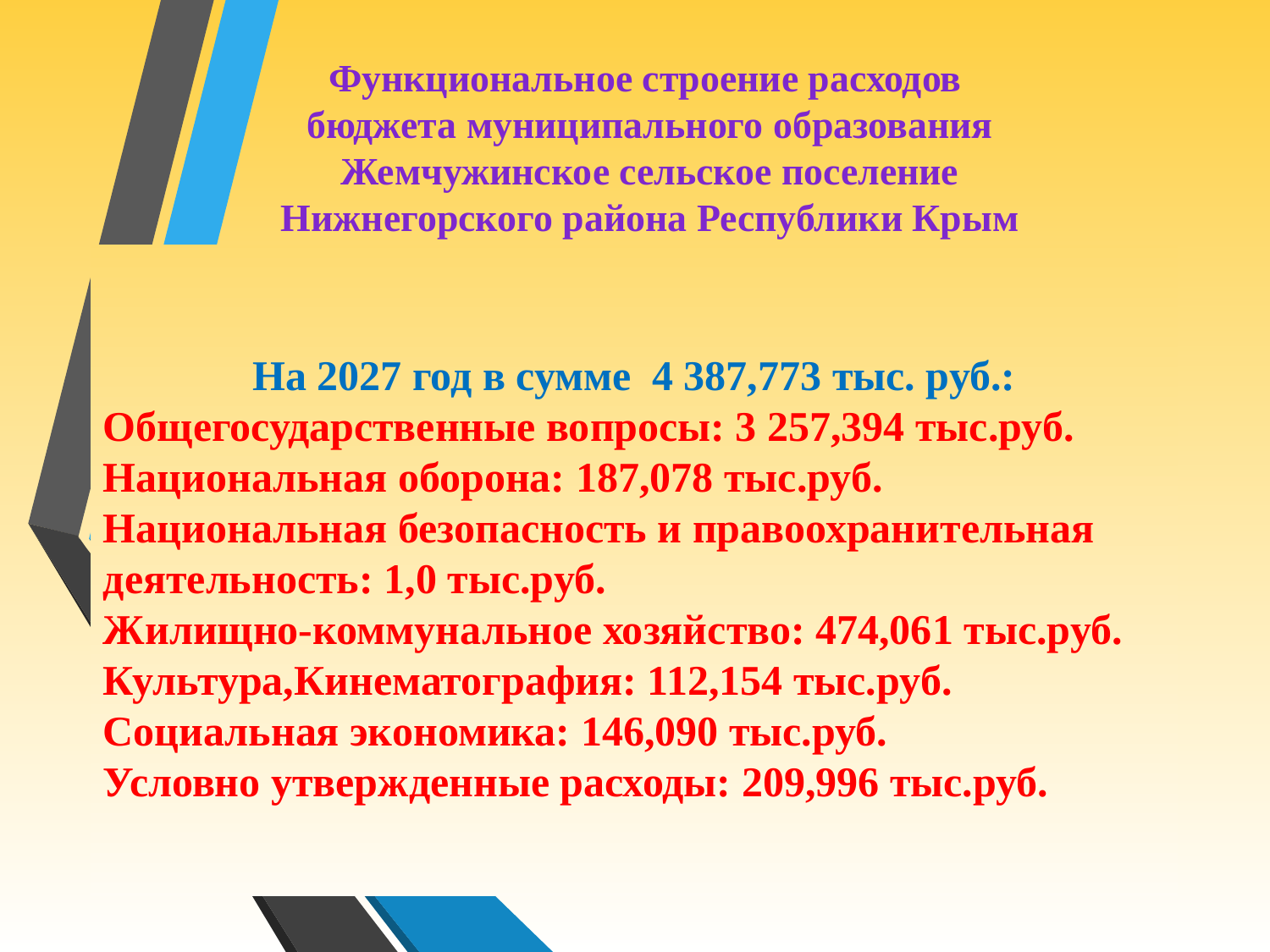

# Функциональное строение расходов бюджета муниципального образования Жемчужинское сельское поселение Нижнегорского района Республики Крым на 2025 год и на плановый период 2026 и 2027 годов
На 2027 год в сумме  4 387,773 тыс. руб.:
Общегосударственные вопросы: 3 257,394 тыс.руб.
Национальная оборона: 187,078 тыс.руб.
Национальная безопасность и правоохранительная деятельность: 1,0 тыс.руб.
Жилищно-коммунальное хозяйство: 474,061 тыс.руб.
Культура,Кинематография: 112,154 тыс.руб.
Социальная экономика: 146,090 тыс.руб.
Условно утвержденные расходы: 209,996 тыс.руб.